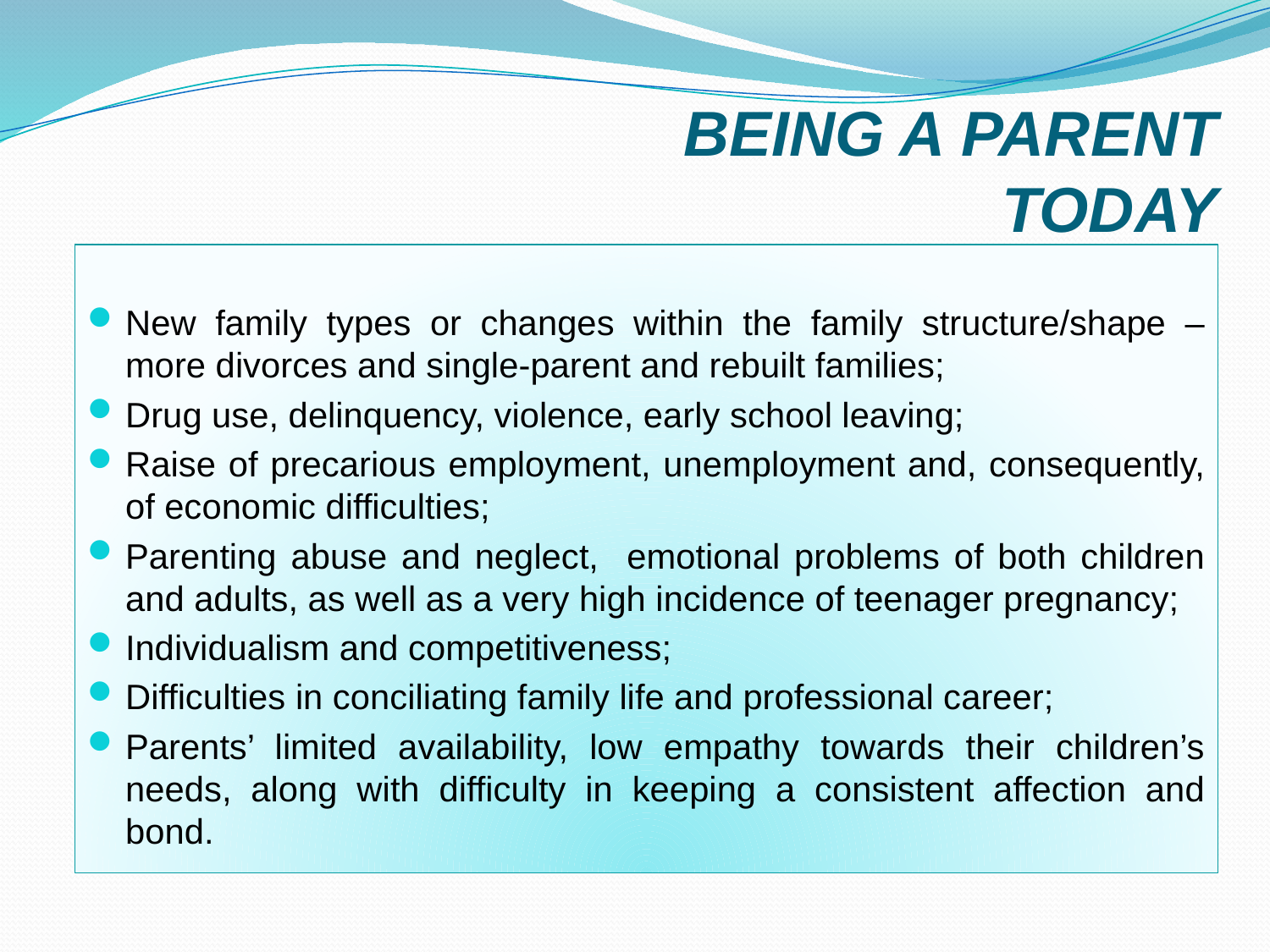

# Being a Parent Today

New family types or changes within the family structure/shape – more divorces and single-parent and rebuilt families;
Drug use, delinquency, violence, early school leaving;
Raise of precarious employment, unemployment and, consequently, of economic difficulties;
Parenting abuse and neglect,  emotional problems of both children and adults, as well as a very high incidence of teenager pregnancy;
Individualism and competitiveness;
Difficulties in conciliating family life and professional career;
Parents’ limited availability, low empathy towards their children’s needs, along with difficulty in keeping a consistent affection and bond.